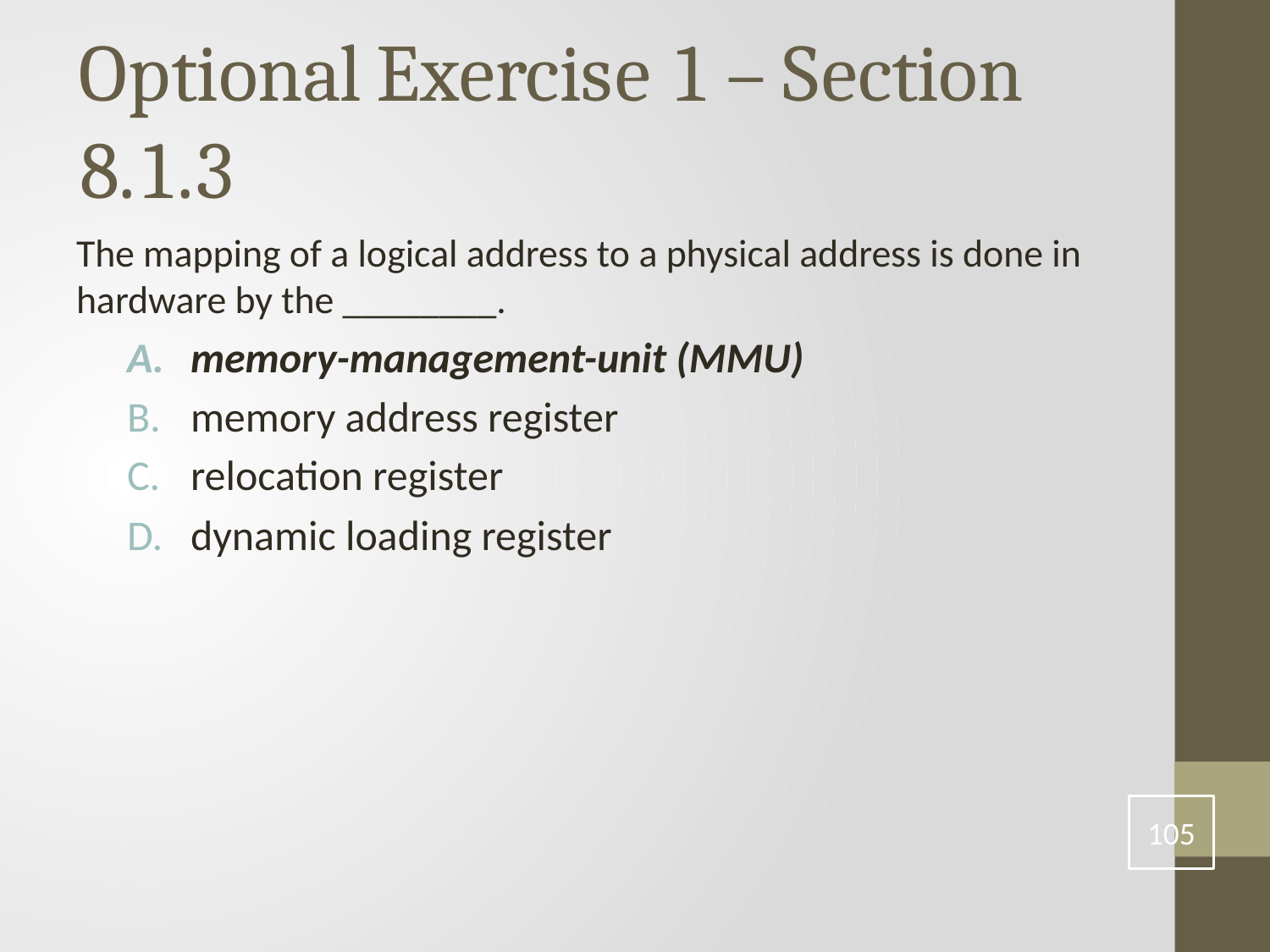

# Optional Exercise 1 – Section 8.1.3
The mapping of a logical address to a physical address is done in hardware by the ________.
memory-management-unit (MMU)
memory address register
relocation register
dynamic loading register
105